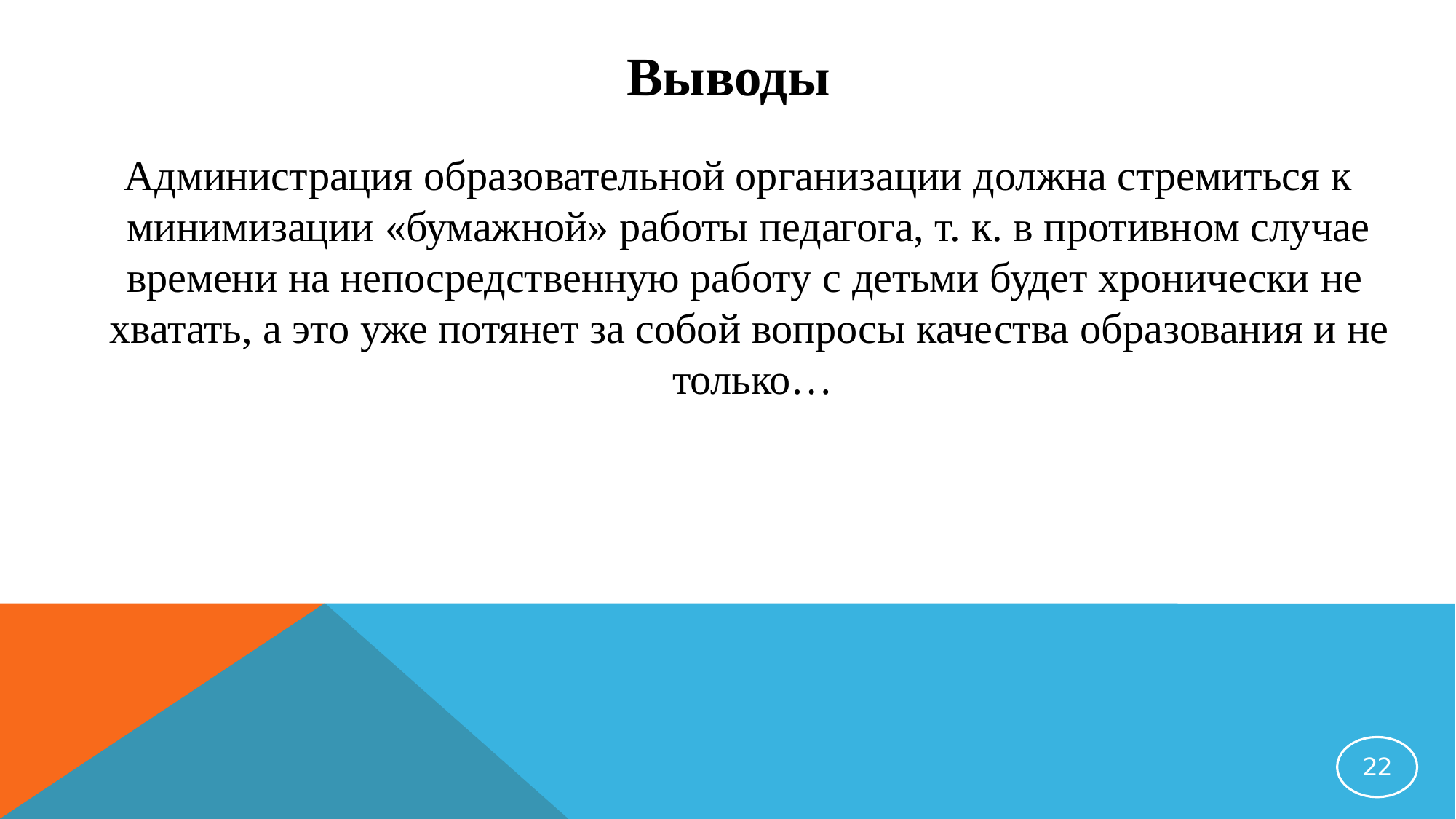

# Выводы
Администрация образовательной организации должна стремиться к  минимизации «бумажной» работы педагога, т. к. в противном случае  времени на непосредственную работу с детьми будет хронически не
хватать, а это уже потянет за собой вопросы качества образования и не  только…

22